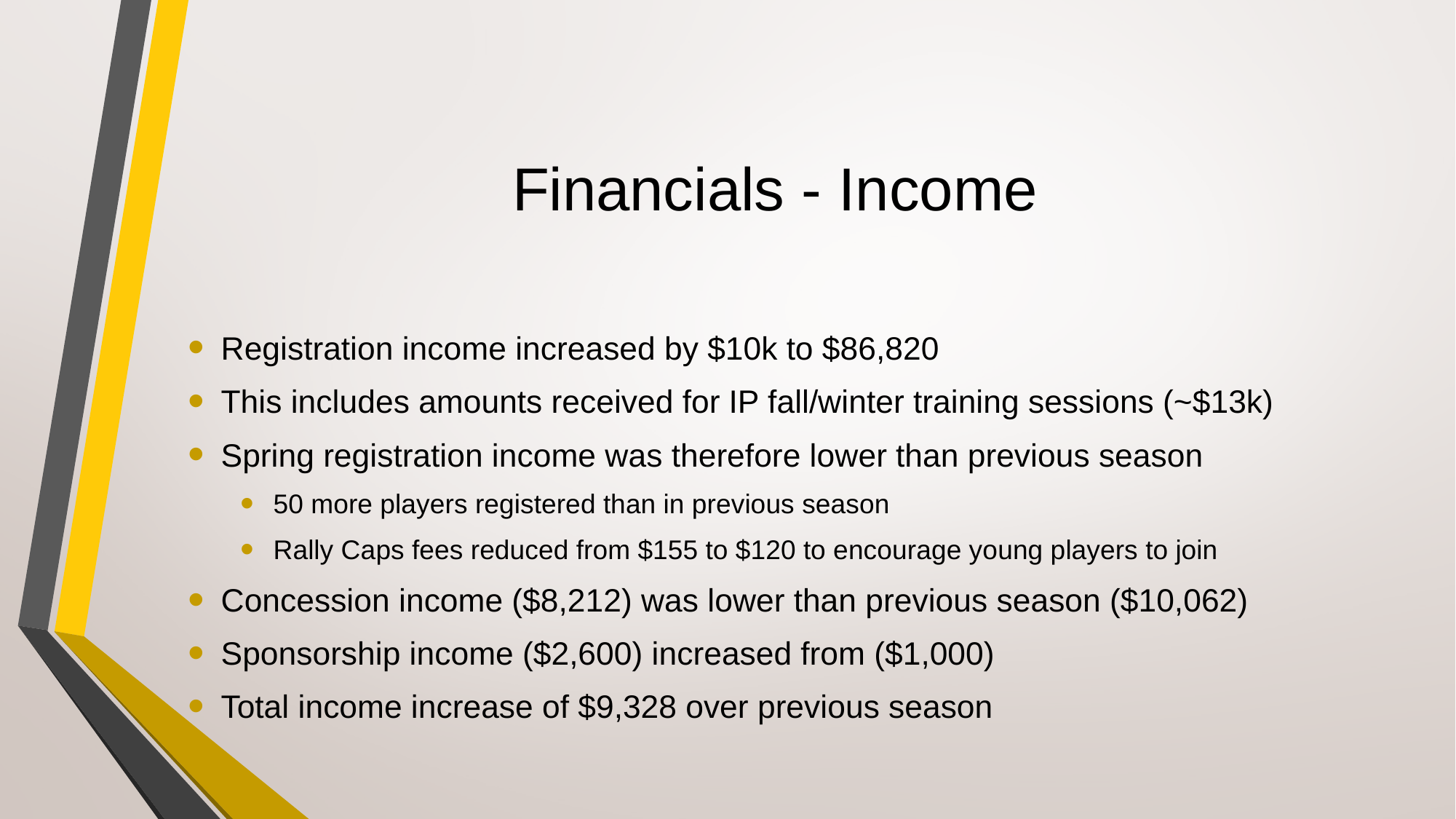

# Financials - Income
Registration income increased by $10k to $86,820
This includes amounts received for IP fall/winter training sessions (~$13k)
Spring registration income was therefore lower than previous season
50 more players registered than in previous season
Rally Caps fees reduced from $155 to $120 to encourage young players to join
Concession income ($8,212) was lower than previous season ($10,062)
Sponsorship income ($2,600) increased from ($1,000)
Total income increase of $9,328 over previous season